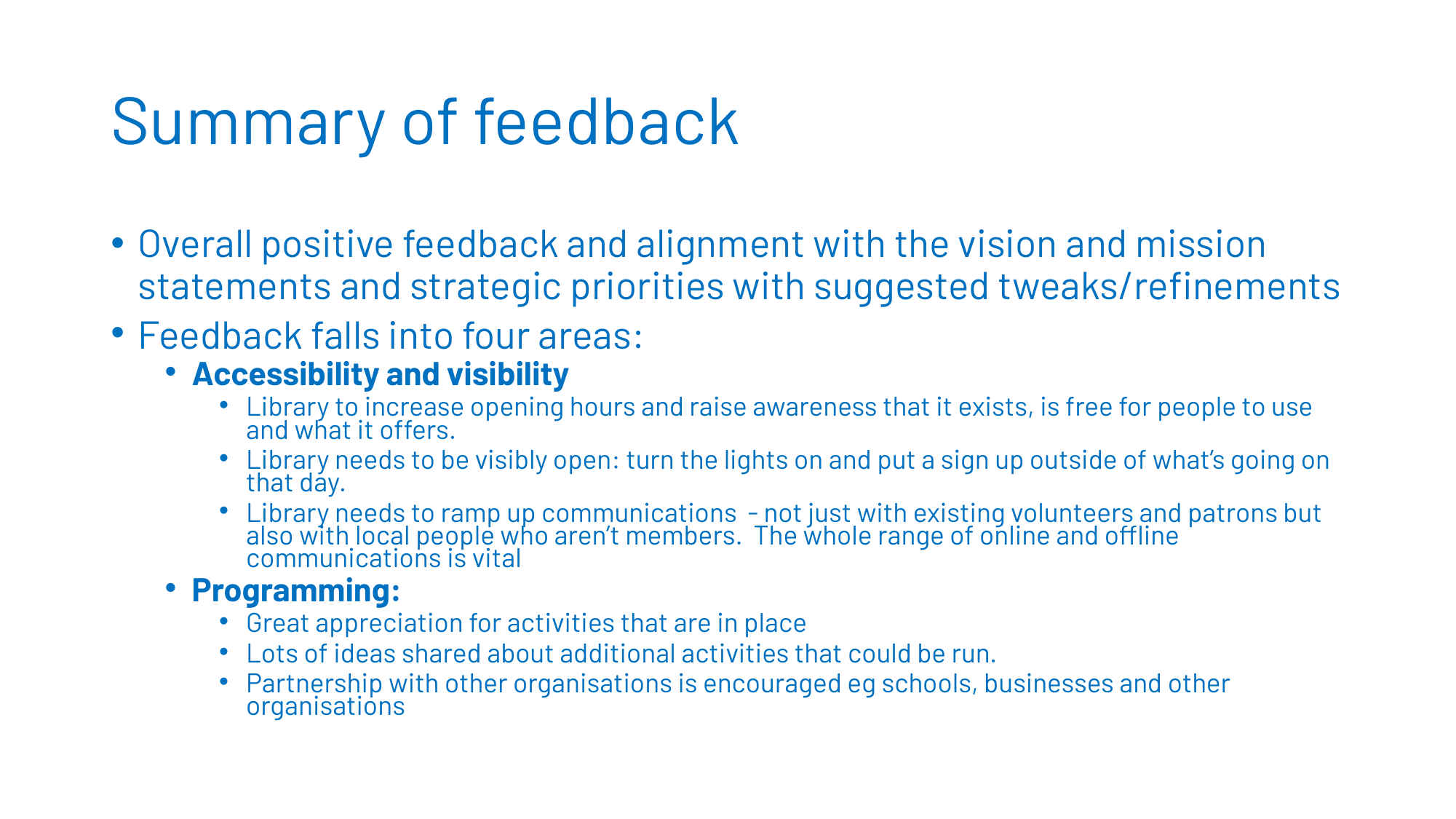

# Summary of feedback
Overall positive feedback and alignment with the vision and mission statements and strategic priorities with suggested tweaks/refinements
Feedback falls into four areas:
Accessibility and visibility
Library to increase opening hours and raise awareness that it exists, is free for people to use and what it offers.
Library needs to be visibly open: turn the lights on and put a sign up outside of what’s going on that day.
Library needs to ramp up communications  - not just with existing volunteers and patrons but also with local people who aren’t members.  The whole range of online and offline communications is vital
Programming:
Great appreciation for activities that are in place
Lots of ideas shared about additional activities that could be run.
Partnership with other organisations is encouraged eg schools, businesses and other organisations